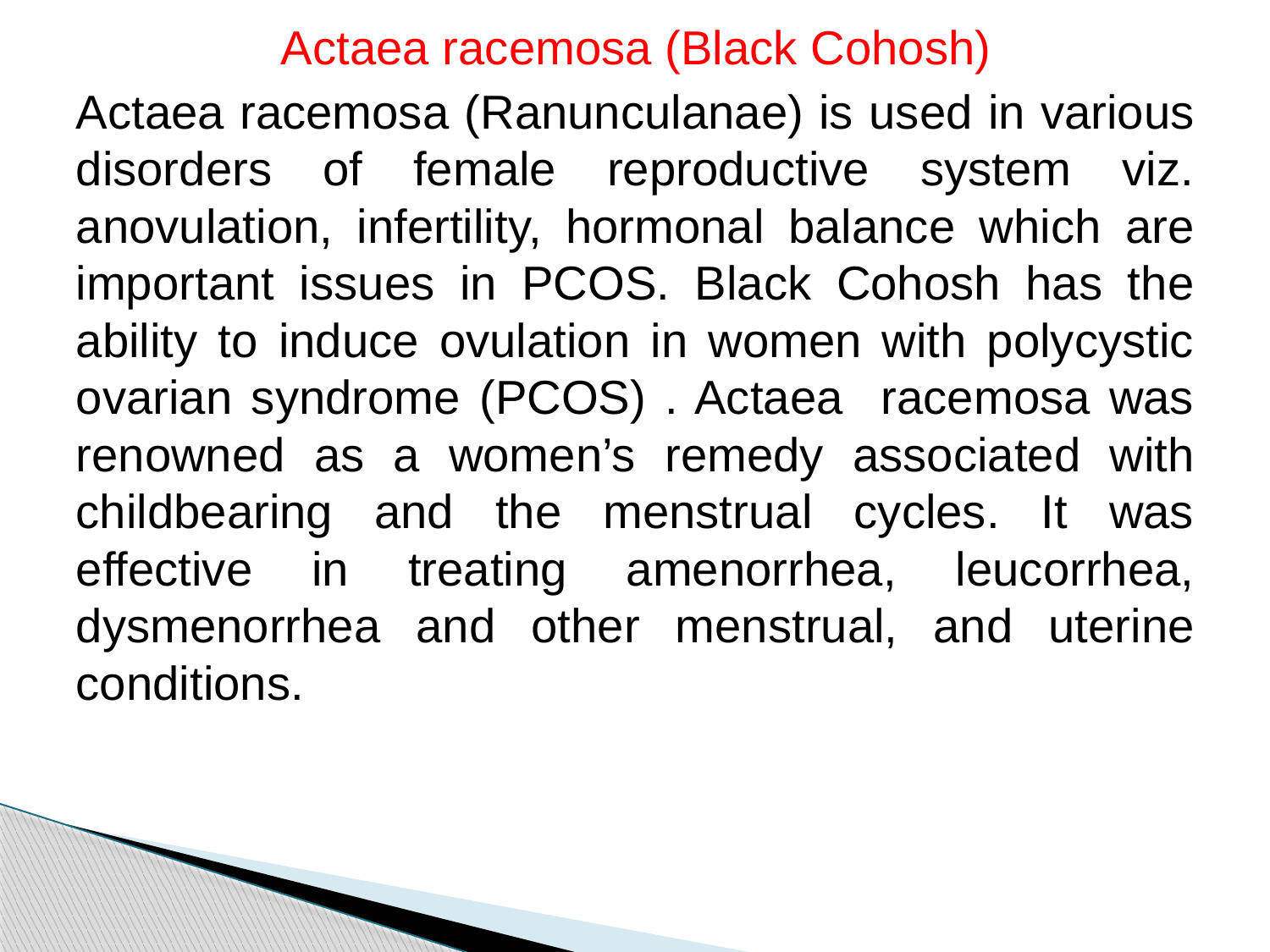

Actaea racemosa (Black Cohosh)
Actaea racemosa (Ranunculanae) is used in various disorders of female reproductive system viz. anovulation, infertility, hormonal balance which are important issues in PCOS. Black Cohosh has the ability to induce ovulation in women with polycystic ovarian syndrome (PCOS) . Actaea  racemosa was renowned as a women’s remedy associated with childbearing and the menstrual cycles. It was effective in treating amenorrhea, leucorrhea, dysmenorrhea and other menstrual, and uterine conditions.